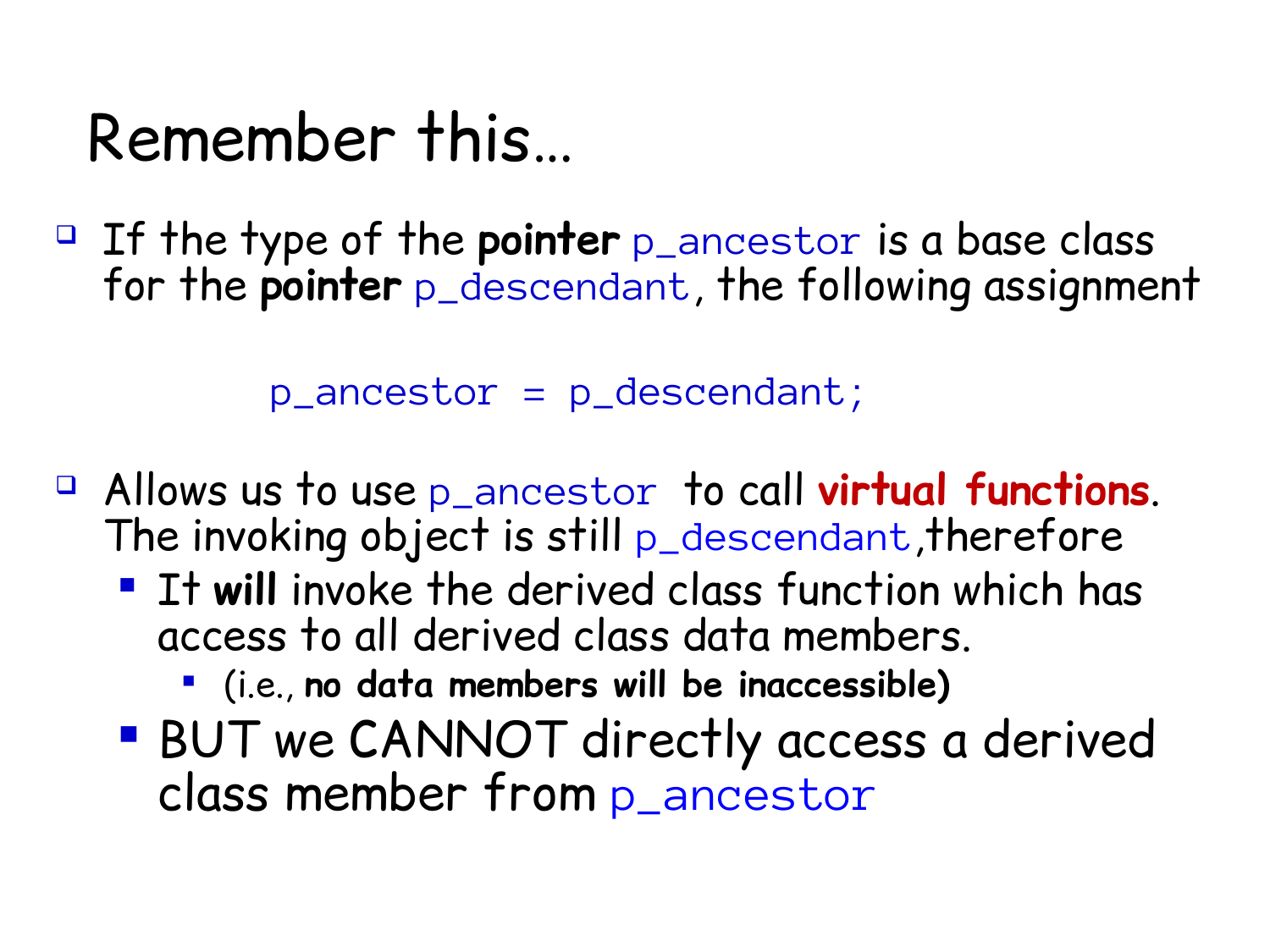

# Remember this…
If the type of the pointer p_ancestor is a base class for the pointer p_descendant, the following assignment
                 p_ancestor = p_descendant;
Allows us to use p_ancestor to call virtual functions. The invoking object is still p_descendant,therefore
It will invoke the derived class function which has access to all derived class data members.
 (i.e., no data members will be inaccessible)
BUT we CANNOT directly access a derived class member from p_ancestor